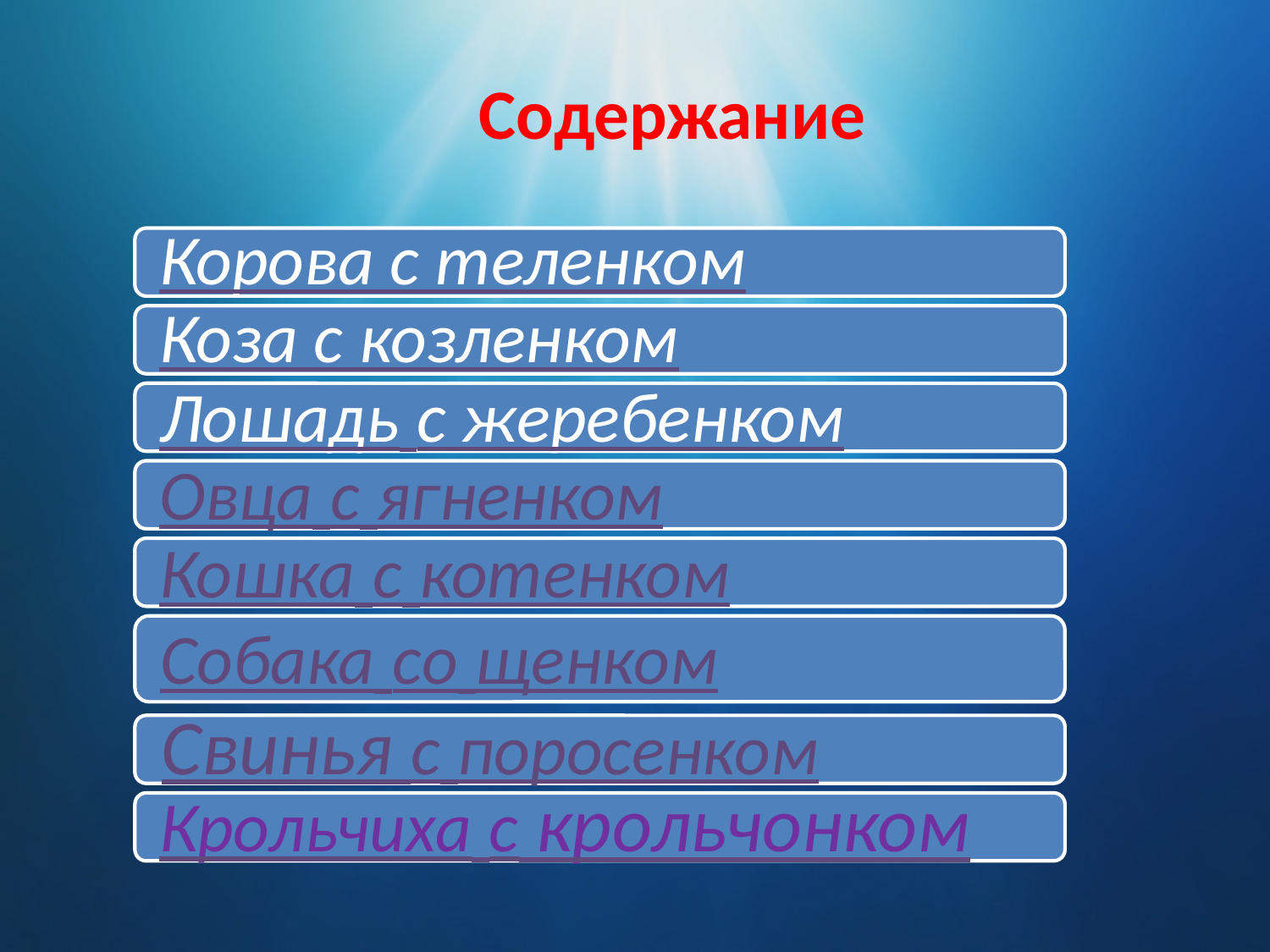

# Содержание
Корова с теленком
Коза с козленком
Лошадь с жеребенком
Овца с ягненком
Кошка с котенком
Собака со щенком
Свинья с поросенком
Крольчиха с крольчонком